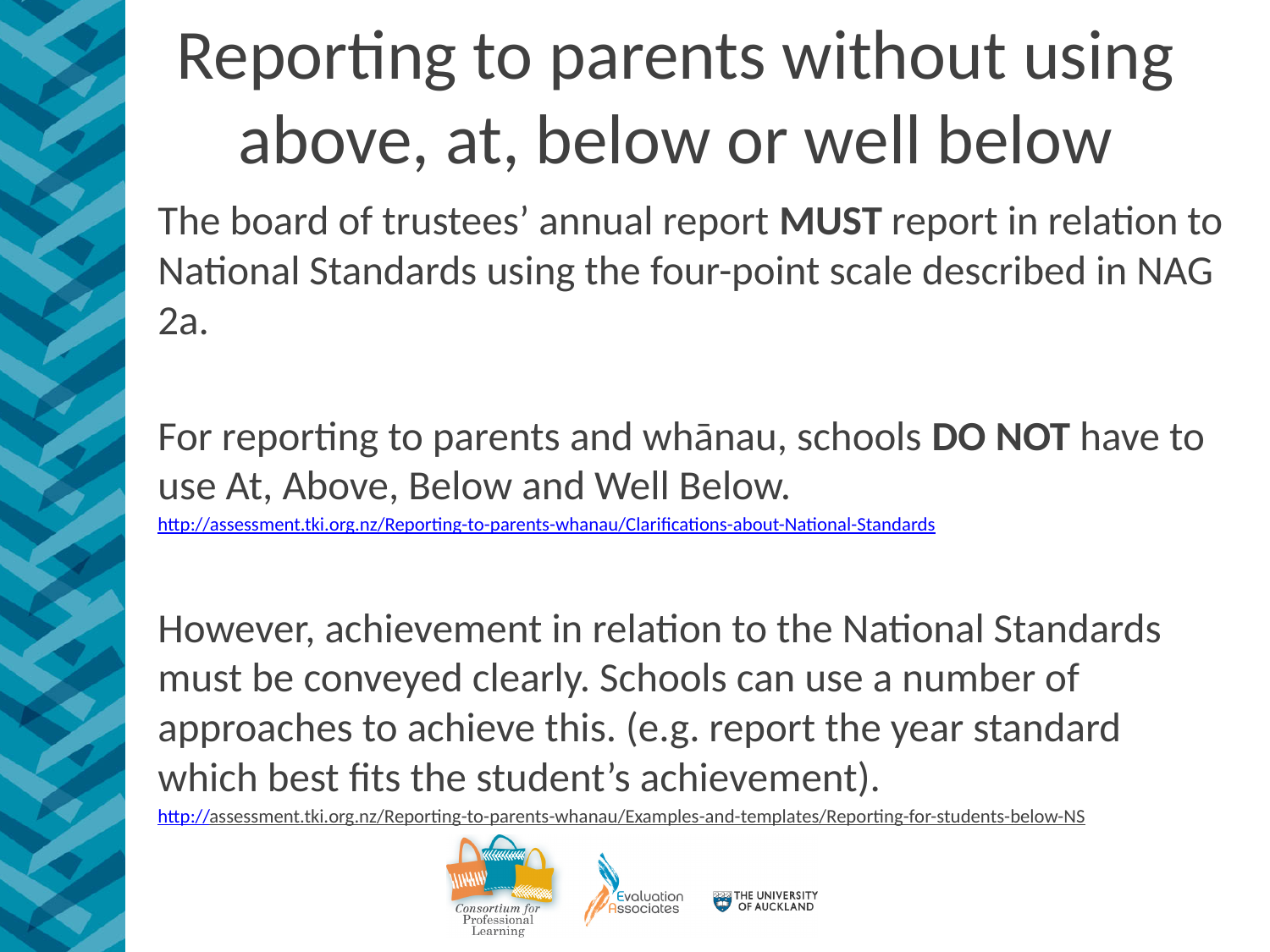

# Reporting to parents without using above, at, below or well below
The board of trustees’ annual report MUST report in relation to National Standards using the four-point scale described in NAG 2a.

For reporting to parents and whānau, schools DO NOT have to use At, Above, Below and Well Below.
http://assessment.tki.org.nz/Reporting-to-parents-whanau/Clarifications-about-National-Standards

However, achievement in relation to the National Standards must be conveyed clearly. Schools can use a number of approaches to achieve this. (e.g. report the year standard which best fits the student’s achievement).
http://assessment.tki.org.nz/Reporting-to-parents-whanau/Examples-and-templates/Reporting-for-students-below-NS